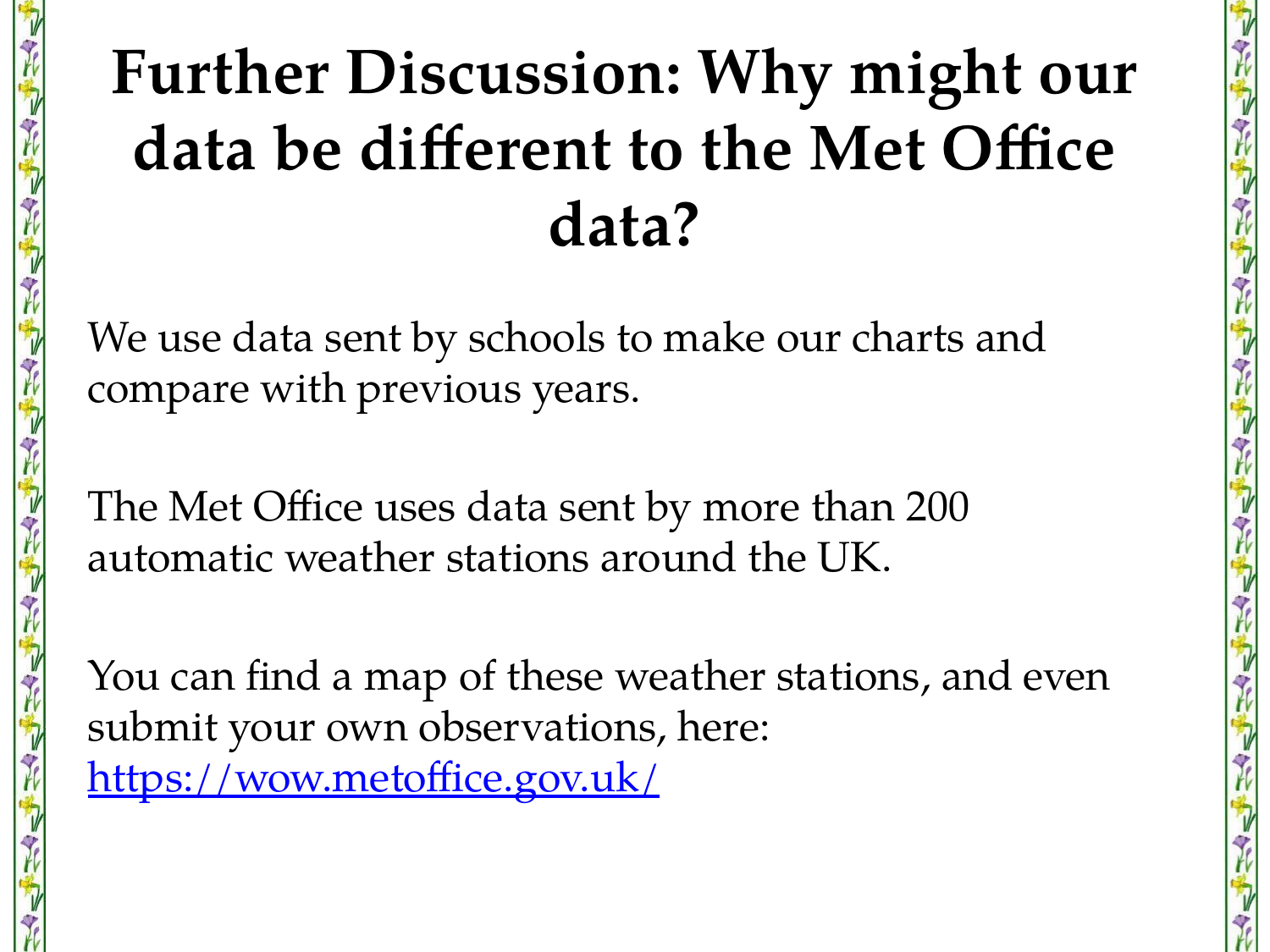

# Further Discussion: Why might our data be different to the Met Office data?
We use data sent by schools to make our charts and compare with previous years.

The Met Office uses data sent by more than 200 automatic weather stations around the UK.

You can find a map of these weather stations, and even submit your own observations, here: https://wow.metoffice.gov.uk/